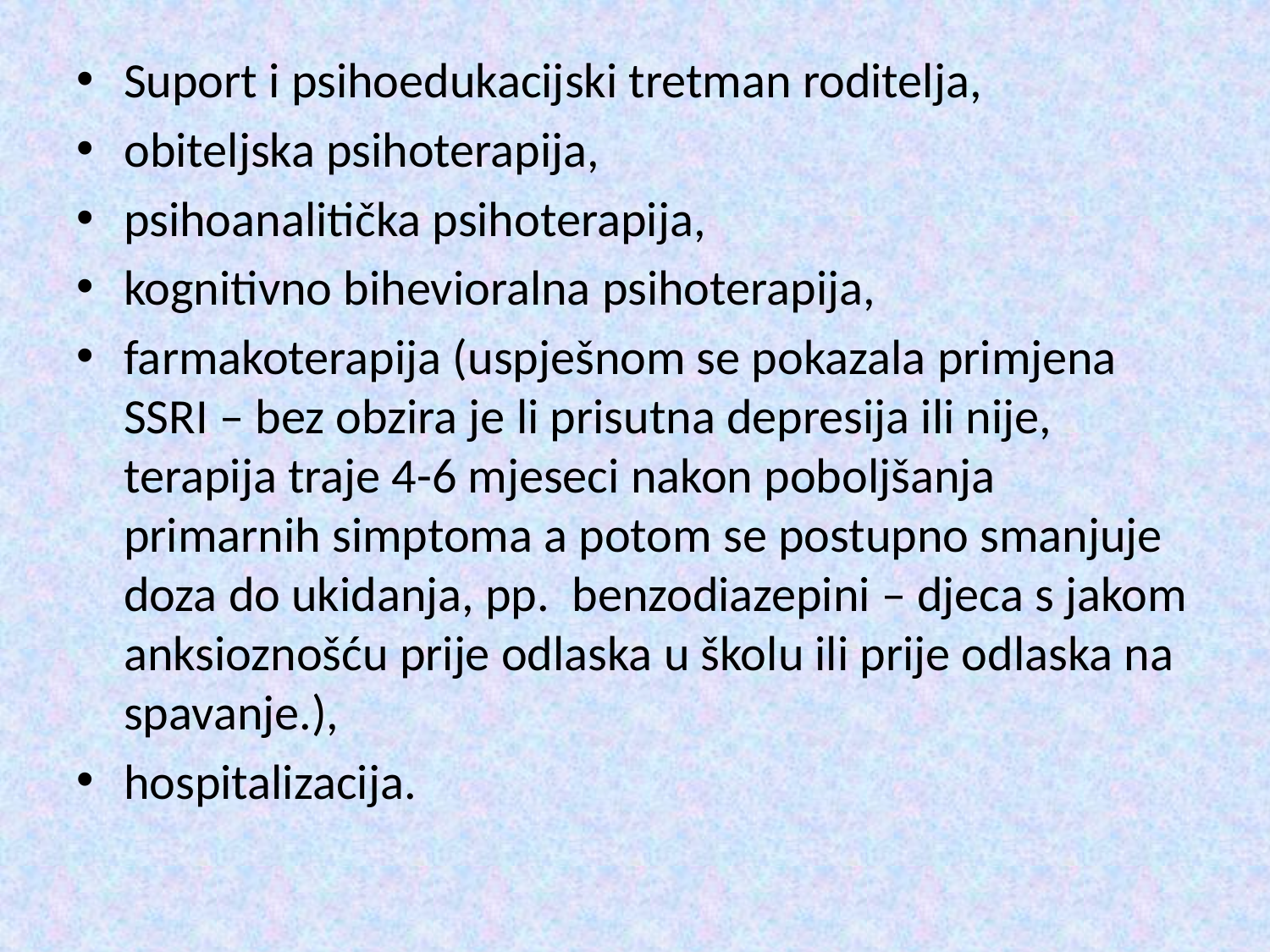

Suport i psihoedukacijski tretman roditelja,
obiteljska psihoterapija,
psihoanalitička psihoterapija,
kognitivno bihevioralna psihoterapija,
farmakoterapija (uspješnom se pokazala primjena SSRI – bez obzira je li prisutna depresija ili nije, terapija traje 4-6 mjeseci nakon poboljšanja primarnih simptoma a potom se postupno smanjuje doza do ukidanja, pp.  benzodiazepini – djeca s jakom anksioznošću prije odlaska u školu ili prije odlaska na spavanje.),
hospitalizacija.